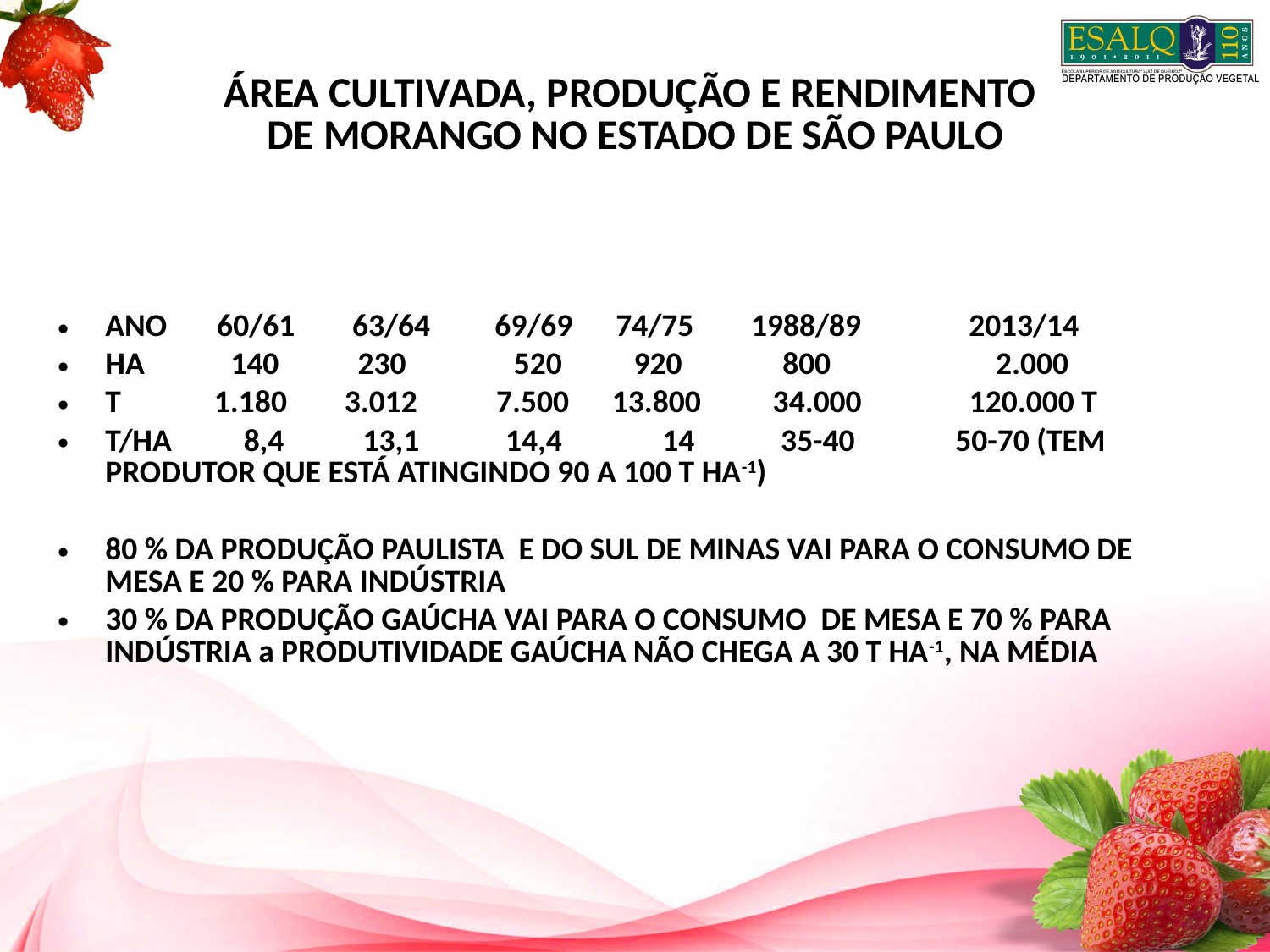

# ÁREA CULTIVADA, PRODUÇÃO E RENDIMENTO DE MORANGO NO ESTADO DE SÃO PAULO
ANO       60/61        63/64         69/69      74/75        1988/89               2013/14
HA            140           230               520          920              800                       2.000
T             1.180        3.012           7.500      13.800          34.000               120.000 T
T/HA          8,4           13,1            14,4              14            35-40              50-70 (TEM PRODUTOR QUE ESTÁ ATINGINDO 90 A 100 T HA-1)

80 % DA PRODUÇÃO PAULISTA  E DO SUL DE MINAS VAI PARA O CONSUMO DE MESA E 20 % PARA INDÚSTRIA
30 % DA PRODUÇÃO GAÚCHA VAI PARA O CONSUMO  DE MESA E 70 % PARA INDÚSTRIA a PRODUTIVIDADE GAÚCHA NÃO CHEGA A 30 T HA-1, NA MÉDIA